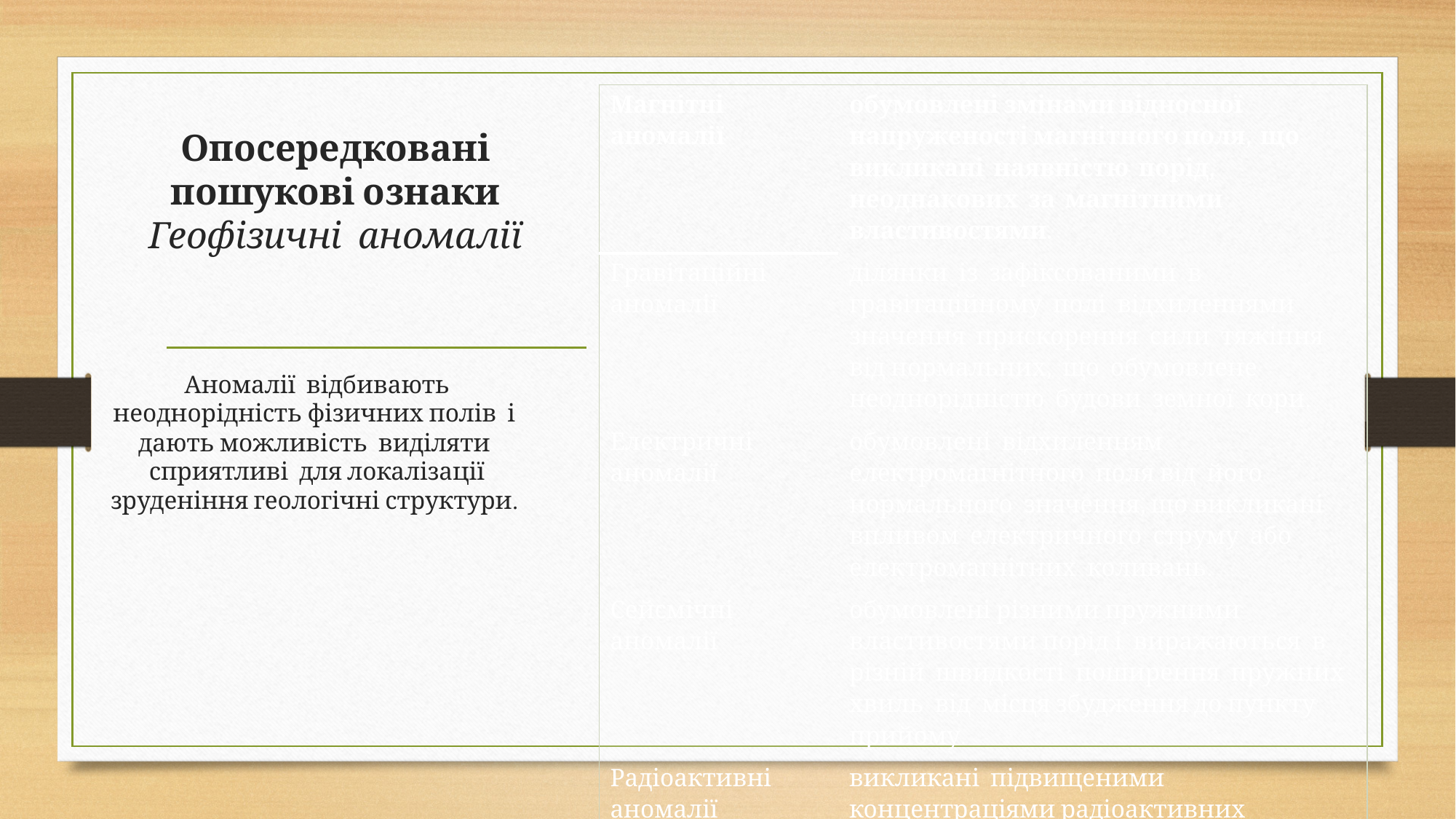

| Магнітні аномалії | обумовлені змінами відносної напруженості магнітного поля, що викликані наявністю порід, неоднакових за магнітними властивостями. |
| --- | --- |
| Гравітаційні аномалії | ділянки із зафіксованими в гравітаційному полі відхиленнями значення прискорення сили тяжіння від нормальних, що обумовлене неоднорідністю будови земної кори. |
| Електричні аномалії | обумовлені відхиленням електромагнітного поля від його нормального значення, що викликані впливом електричного струму або електромагнітних коливань. |
| Сейсмічні аномалії | обумовлені різними пружними властивостями порід і виражаються в різній швидкості поширення пружних хвиль від місця збудження до пункту прийому. |
| Радіоактивні аномалії | викликані підвищеними концентраціями радіоактивних елементів та їхніх ізотопів у рудах. |
# Опосередковані пошукові ознаки Геофізичні  аномалії
Аномалії  відбивають неоднорідність фізичних полів  і  дають можливість  виділяти  сприятливі  для локалізації зруденіння геологічні структури.